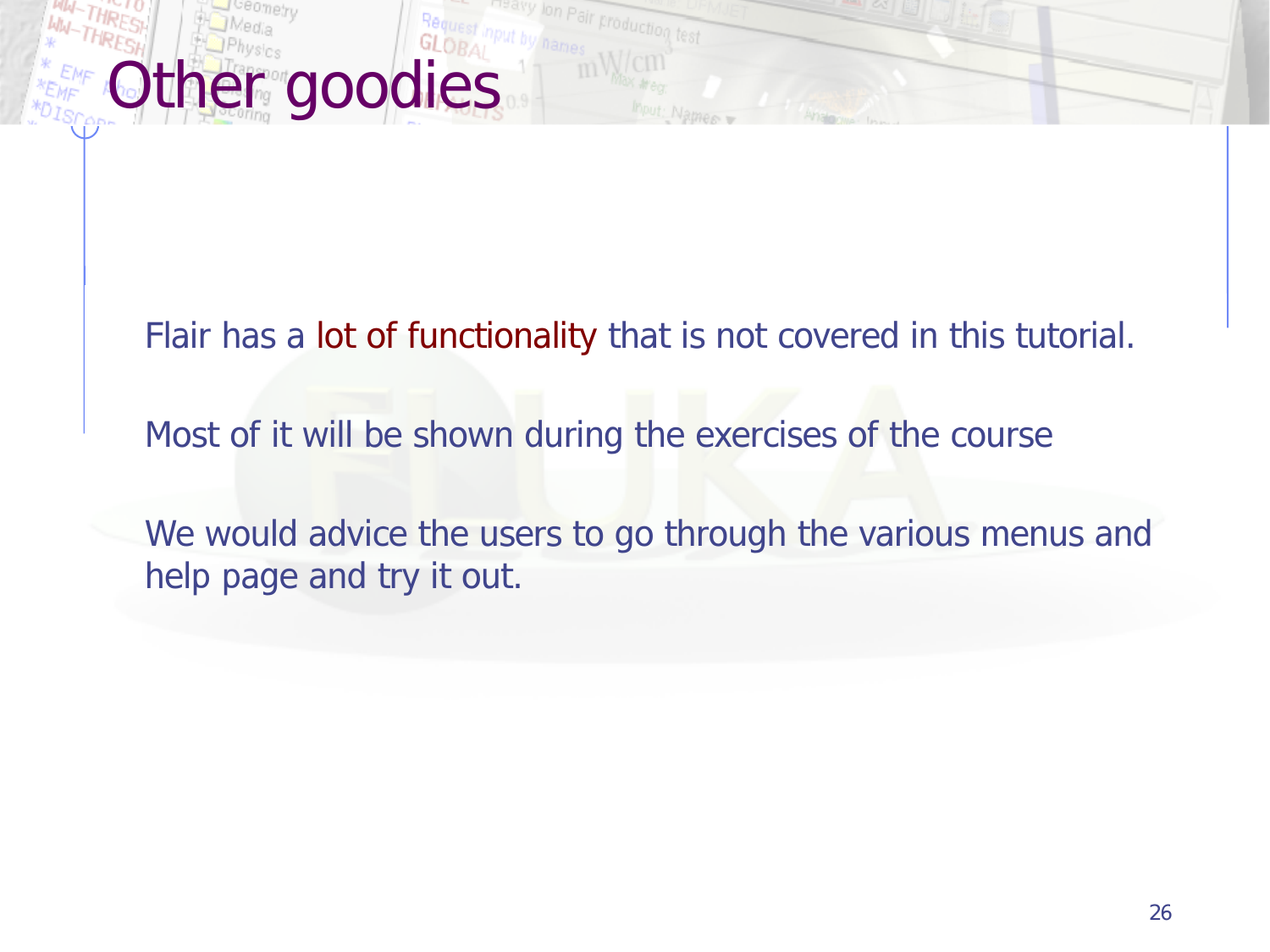

# Other goodies

	Flair has a lot of functionality that is not covered in this tutorial.

	Most of it will be shown during the exercises of the course

	We would advice the users to go through the various menus and help page and try it out.
26